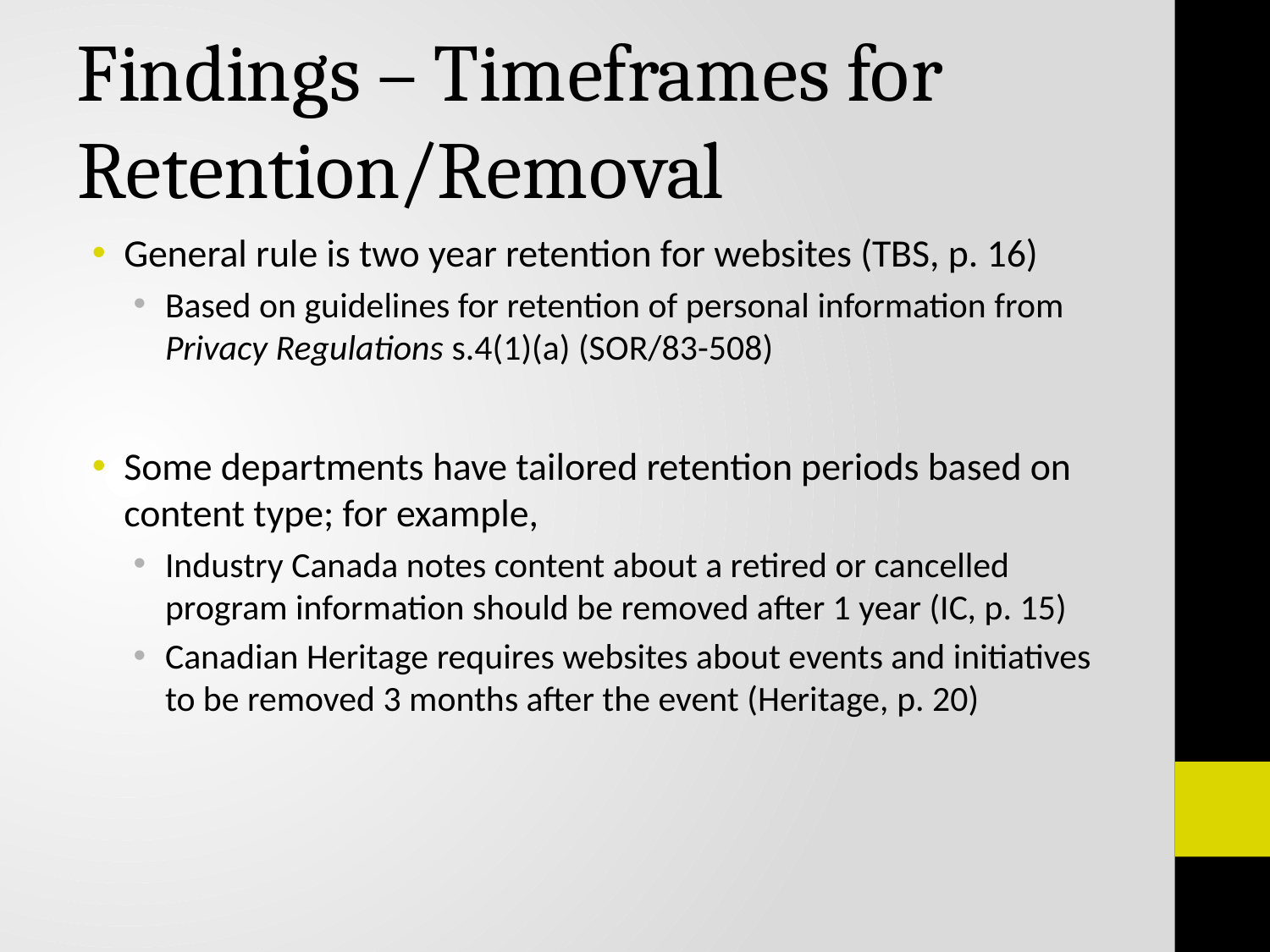

# Findings – Timeframes for Retention/Removal
General rule is two year retention for websites (TBS, p. 16)
Based on guidelines for retention of personal information from Privacy Regulations s.4(1)(a) (SOR/83-508)

Some departments have tailored retention periods based on content type; for example,
Industry Canada notes content about a retired or cancelled program information should be removed after 1 year (IC, p. 15)
Canadian Heritage requires websites about events and initiatives to be removed 3 months after the event (Heritage, p. 20)